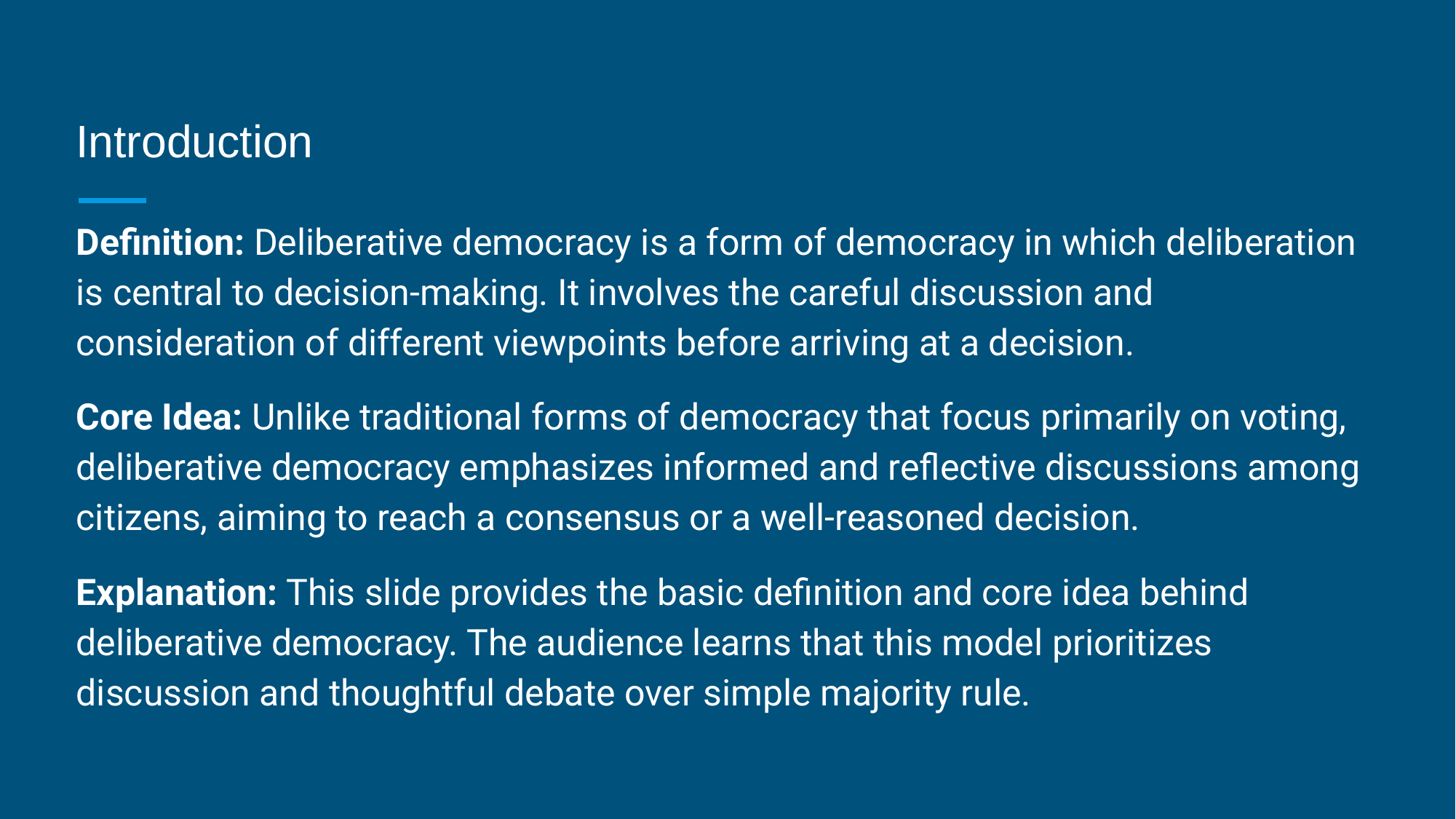

# Introduction
Definition: Deliberative democracy is a form of democracy in which deliberation is central to decision-making. It involves the careful discussion and consideration of different viewpoints before arriving at a decision.
Core Idea: Unlike traditional forms of democracy that focus primarily on voting, deliberative democracy emphasizes informed and reflective discussions among citizens, aiming to reach a consensus or a well-reasoned decision.
Explanation: This slide provides the basic definition and core idea behind deliberative democracy. The audience learns that this model prioritizes discussion and thoughtful debate over simple majority rule.